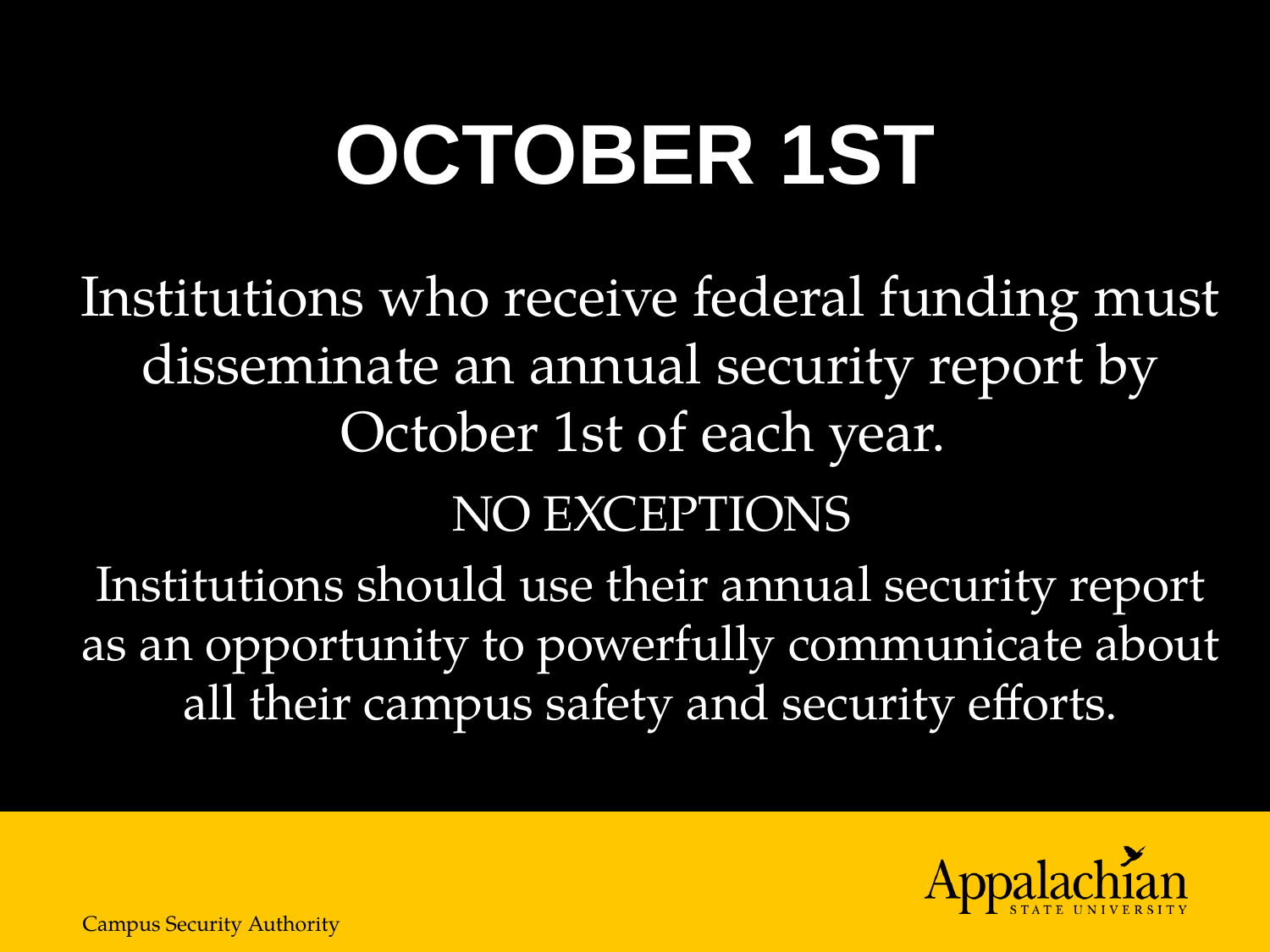

# OCTOBER 1st
Institutions who receive federal funding must disseminate an annual security report by October 1st of each year.
 NO EXCEPTIONS
Institutions should use their annual security report as an opportunity to powerfully communicate about all their campus safety and security efforts.
Campus Security Authority